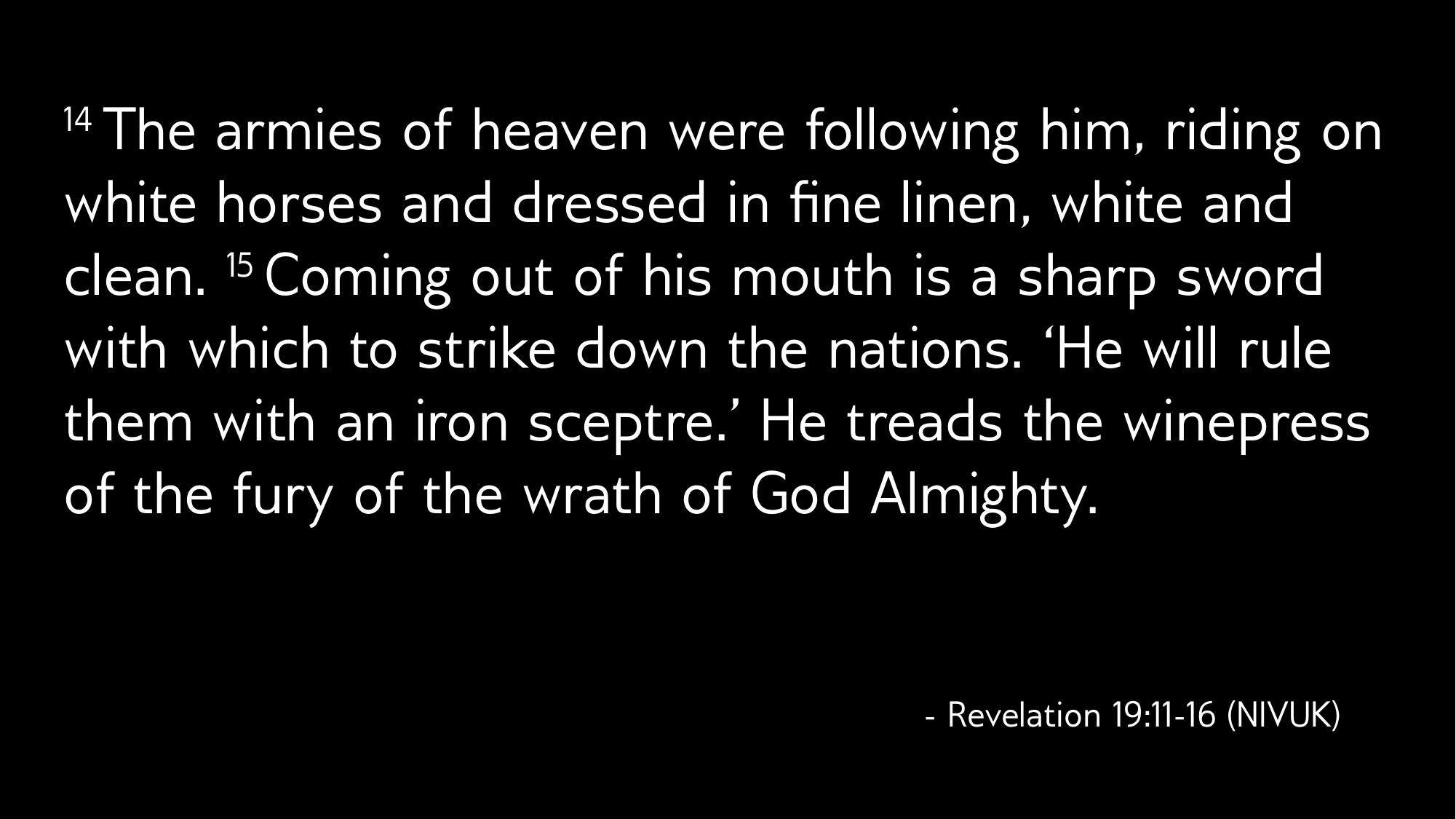

14 The armies of heaven were following him, riding on white horses and dressed in fine linen, white and clean. 15 Coming out of his mouth is a sharp sword with which to strike down the nations. ‘He will rule them with an iron sceptre.’ He treads the winepress of the fury of the wrath of God Almighty.
- Revelation 19:11-16 (NIVUK)